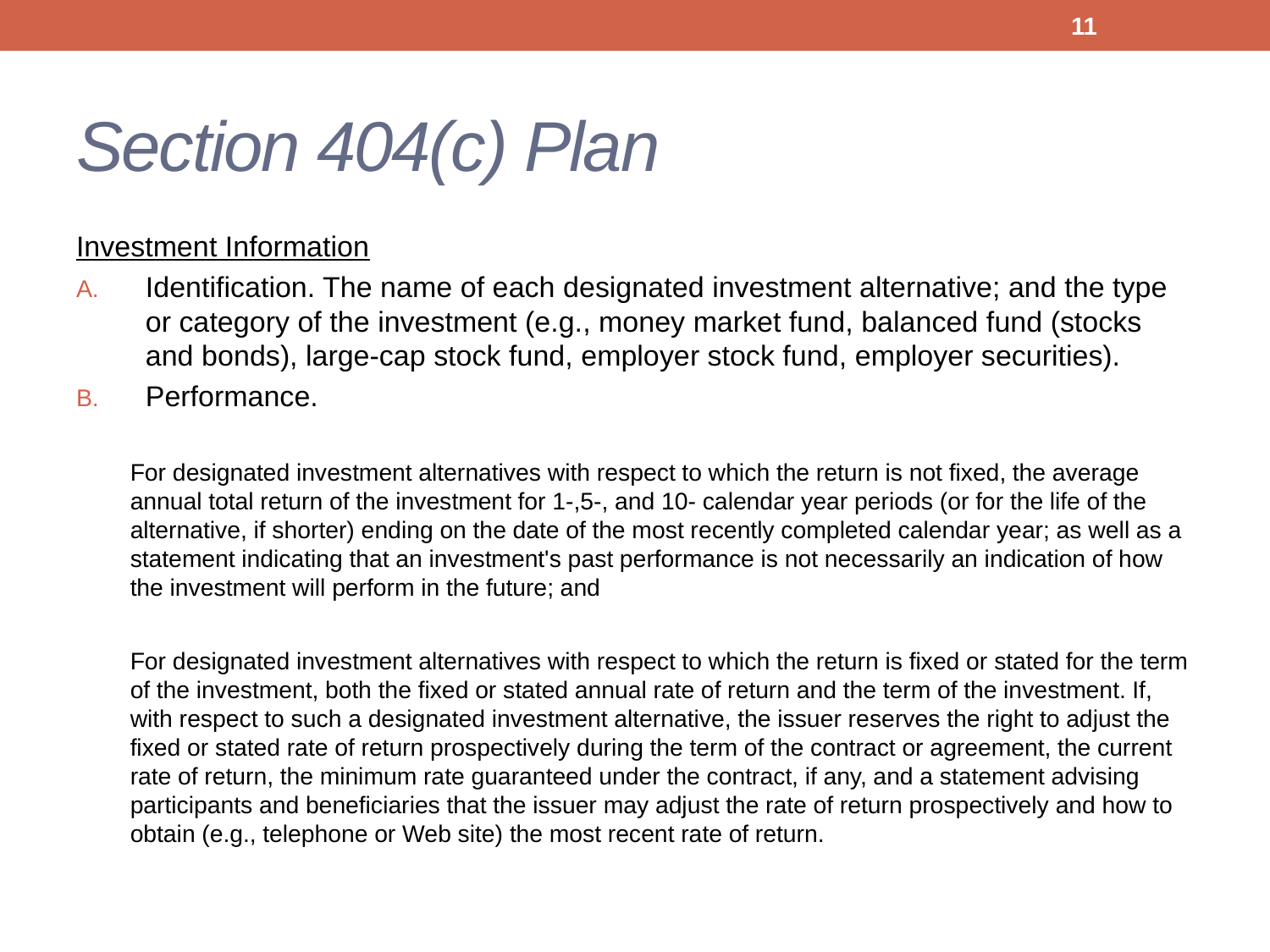

11
# Section 404(c) Plan
Investment Information
Identification. The name of each designated investment alternative; and the type or category of the investment (e.g., money market fund, balanced fund (stocks and bonds), large-cap stock fund, employer stock fund, employer securities).
Performance.

For designated investment alternatives with respect to which the return is not fixed, the average annual total return of the investment for 1-,5-, and 10- calendar year periods (or for the life of the alternative, if shorter) ending on the date of the most recently completed calendar year; as well as a statement indicating that an investment's past performance is not necessarily an indication of how the investment will perform in the future; and

For designated investment alternatives with respect to which the return is fixed or stated for the term of the investment, both the fixed or stated annual rate of return and the term of the investment. If, with respect to such a designated investment alternative, the issuer reserves the right to adjust the fixed or stated rate of return prospectively during the term of the contract or agreement, the current rate of return, the minimum rate guaranteed under the contract, if any, and a statement advising participants and beneficiaries that the issuer may adjust the rate of return prospectively and how to obtain (e.g., telephone or Web site) the most recent rate of return.